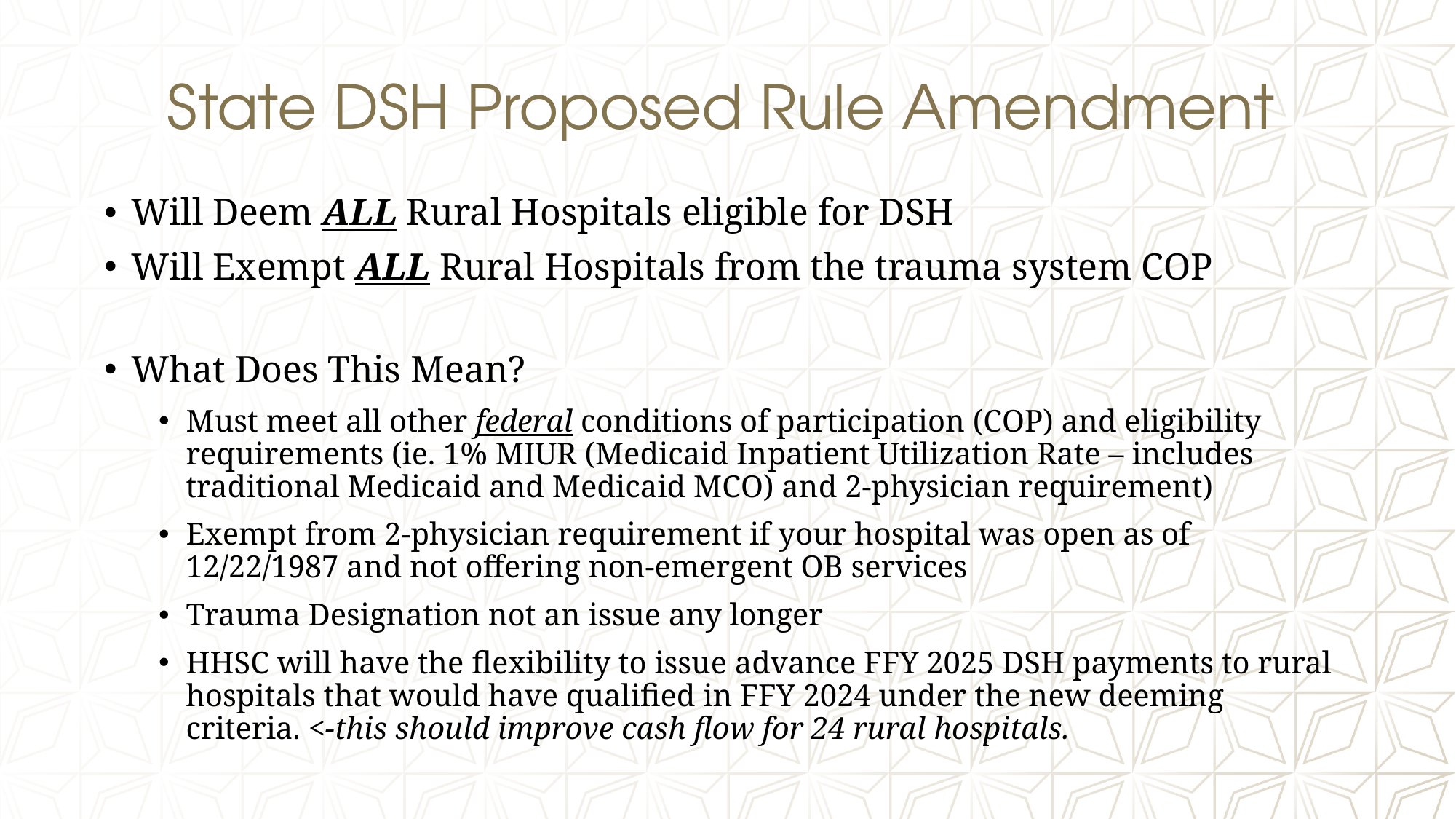

# State DSH Proposed Rule Amendment
Will Deem ALL Rural Hospitals eligible for DSH
Will Exempt ALL Rural Hospitals from the trauma system COP

What Does This Mean?
Must meet all other federal conditions of participation (COP) and eligibility requirements (ie. 1% MIUR (Medicaid Inpatient Utilization Rate – includes traditional Medicaid and Medicaid MCO) and 2-physician requirement)
Exempt from 2-physician requirement if your hospital was open as of 12/22/1987 and not offering non-emergent OB services
Trauma Designation not an issue any longer
HHSC will have the flexibility to issue advance FFY 2025 DSH payments to rural hospitals that would have qualified in FFY 2024 under the new deeming criteria. <-this should improve cash flow for 24 rural hospitals.